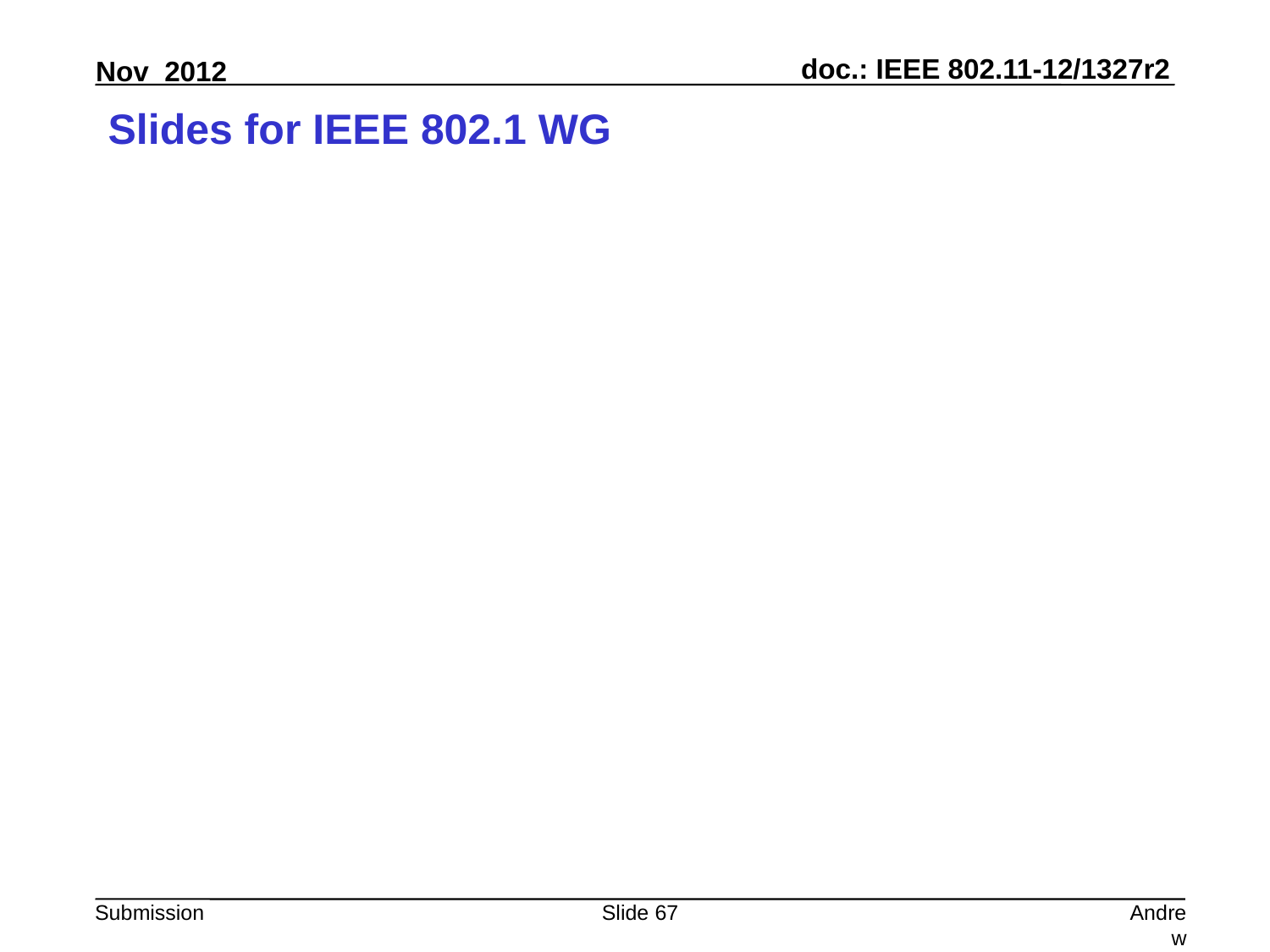

# Slides for IEEE 802.1 WG

Slide 67
Andrew Myles, Cisco